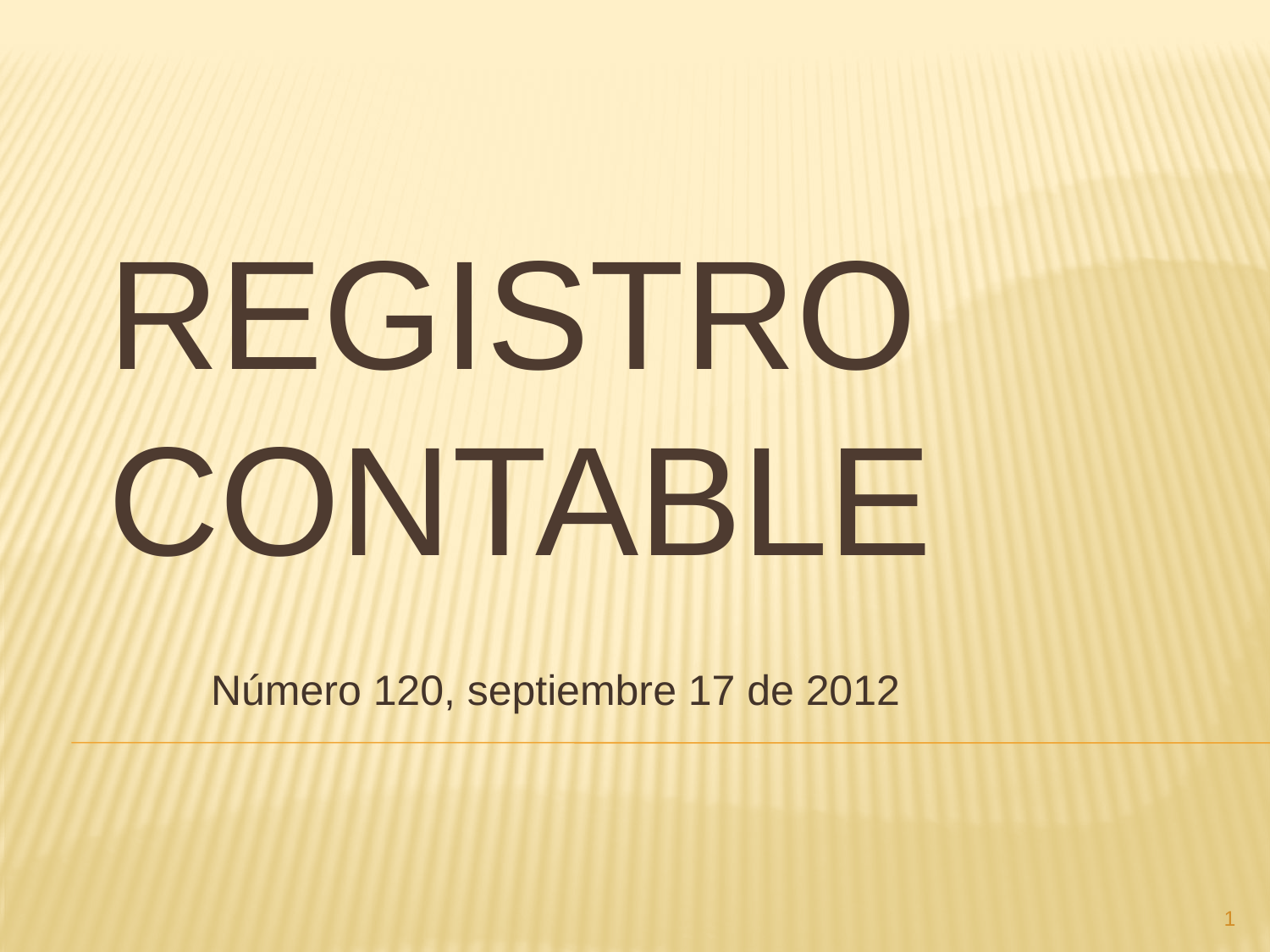

# Registro contable
Número 120, septiembre 17 de 2012
1